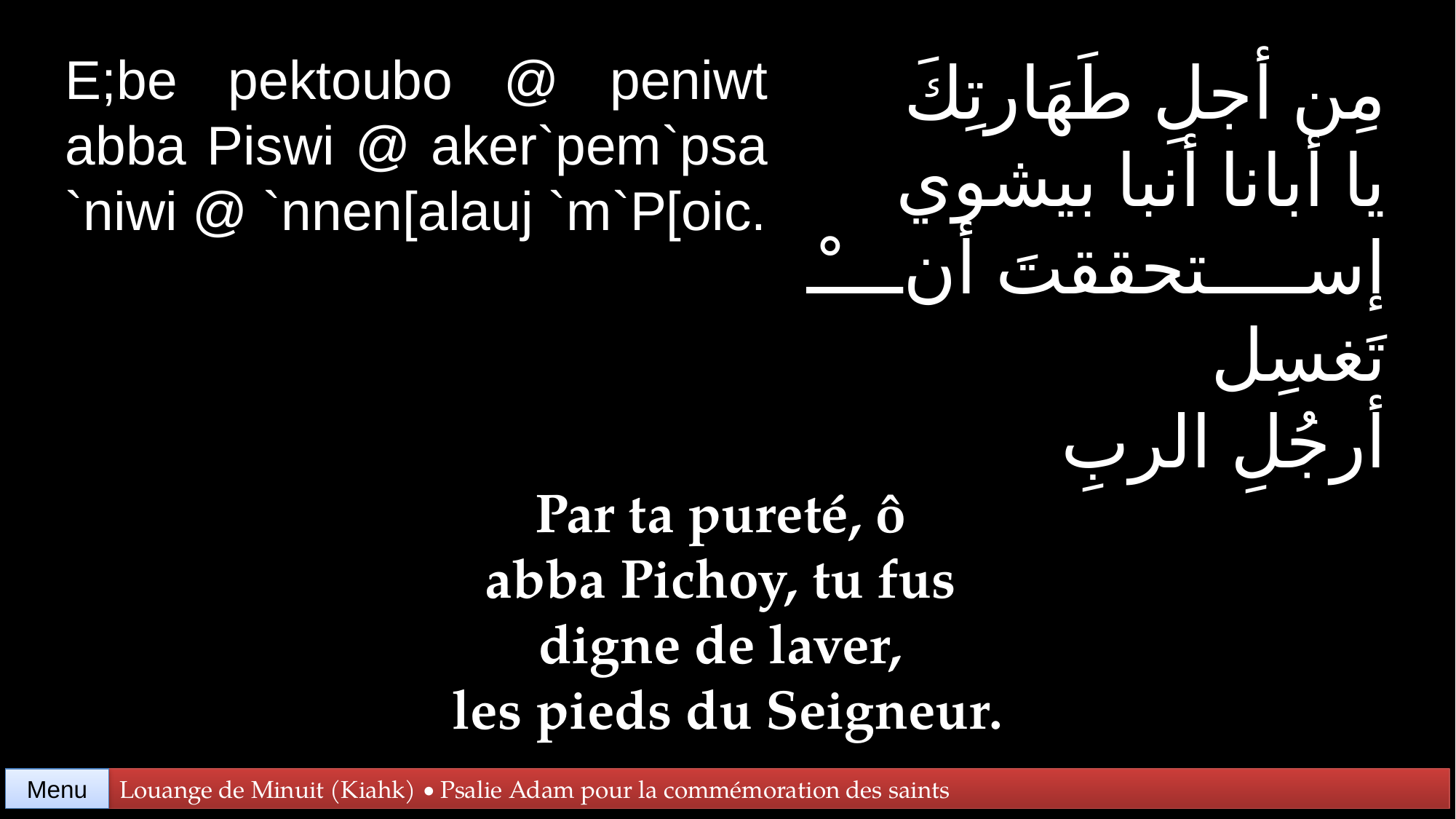

E;be pektoubo @ peniwt abba Piswi @ aker`pem`psa `niwi @ `nnen[alauj `m`P[oic.
مِن أجلِ طَهَارتِكَ
يا أبانا أنبا بيشوي
إستحققتَ أنْ تَغسِل
أرجُلِ الربِ
Par ta pureté, ô
abba Pichoy, tu fus
digne de laver,
les pieds du Seigneur.
Menu
Louange de Minuit (Kiahk) • Psalie Adam pour la commémoration des saints